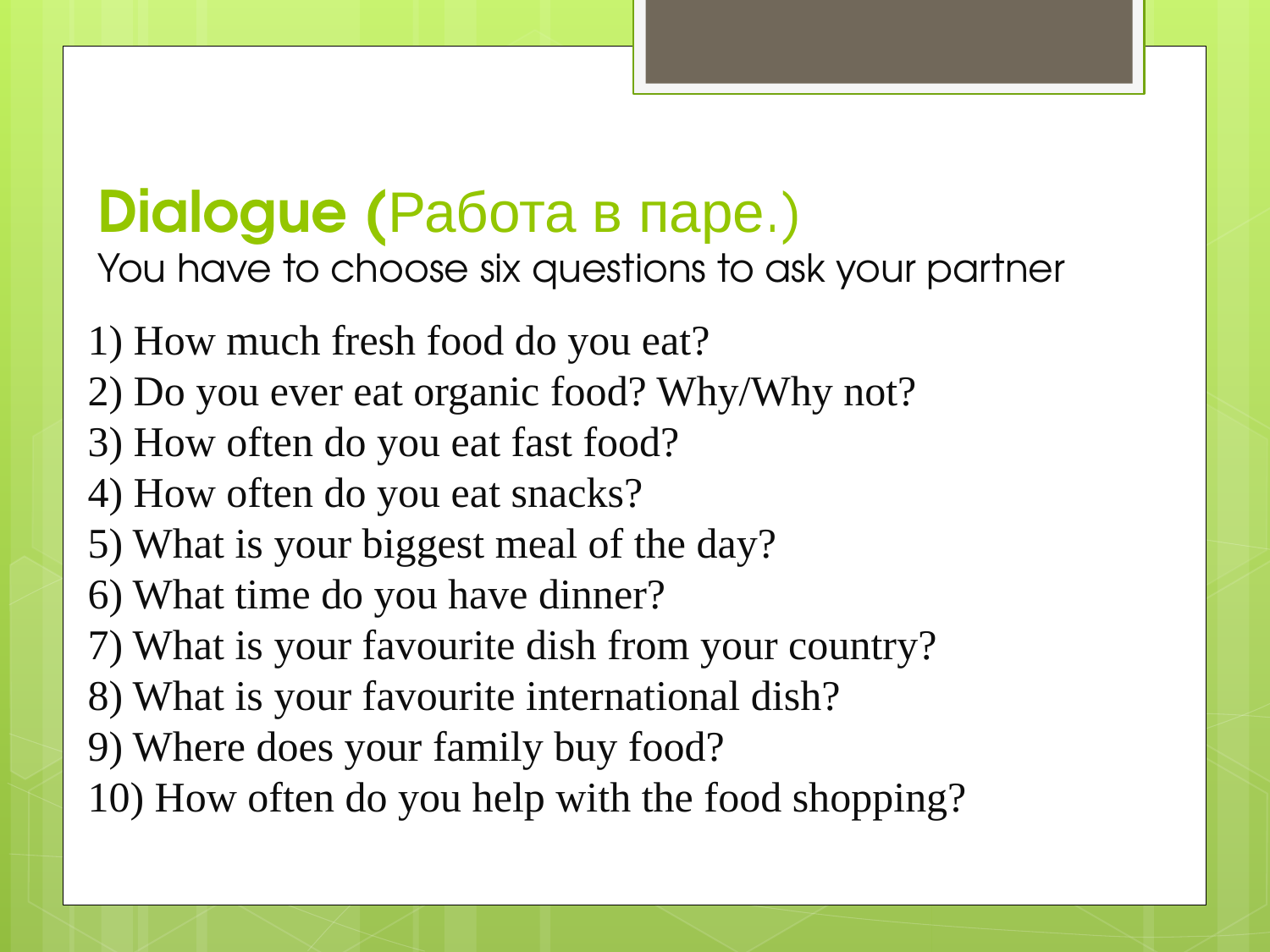

# Dialogue (Работа в паре.) You have to choose six questions to ask your partner
1) How much fresh food do you eat?
2) Do you ever eat organic food? Why/Why not?
3) How often do you eat fast food?
4) How often do you eat snacks?
5) What is your biggest meal of the day?
6) What time do you have dinner?
7) What is your favourite dish from your country?
8) What is your favourite international dish?
9) Where does your family buy food?
10) How often do you help with the food shopping?